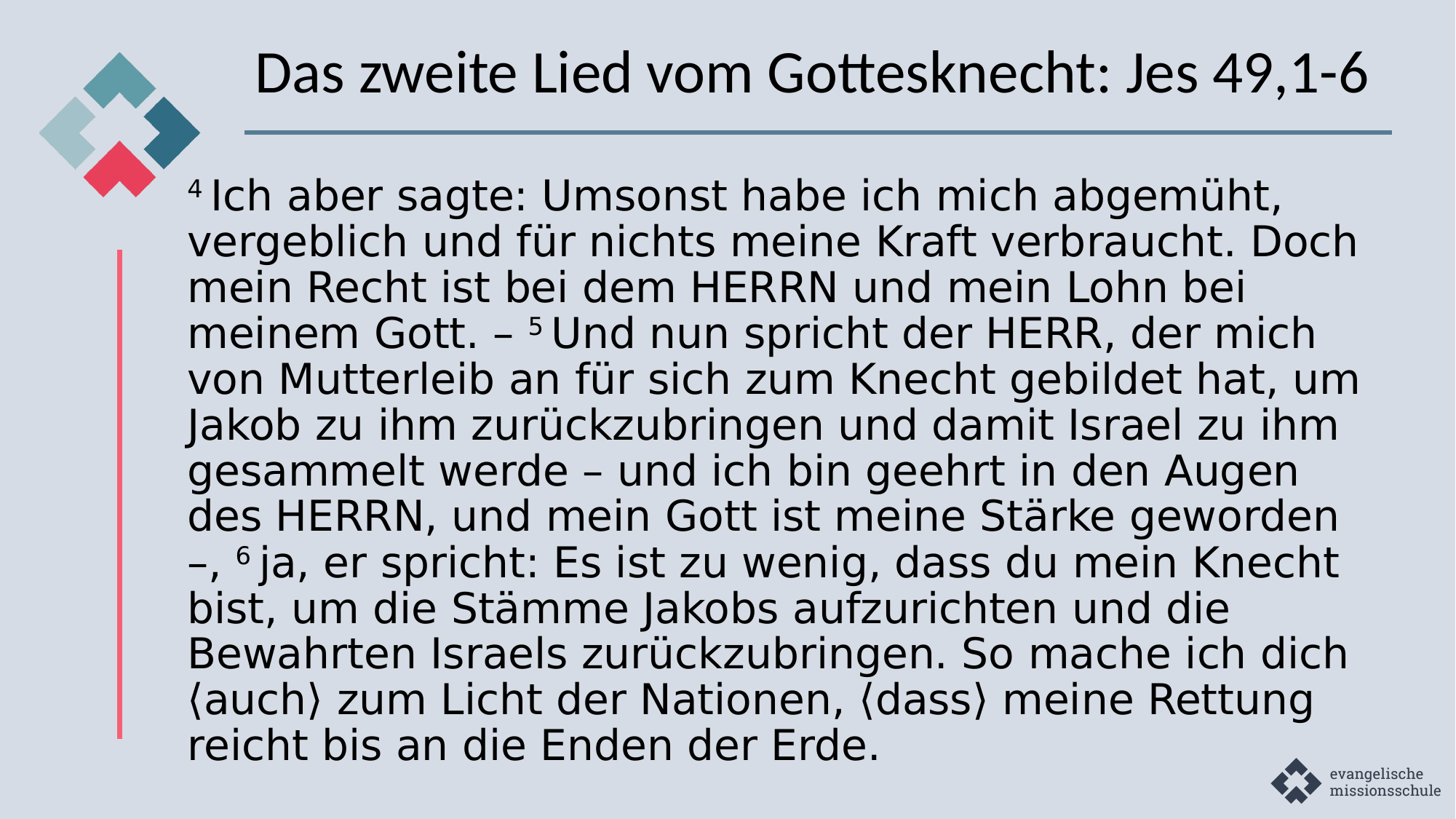

# Das zweite Lied vom Gottesknecht: Jes 49,1-6
4 Ich aber sagte: Umsonst habe ich mich abgemüht, vergeblich und für nichts meine Kraft verbraucht. Doch mein Recht ist bei dem HERRN und mein Lohn bei meinem Gott. – 5 Und nun spricht der HERR, der mich von Mutterleib an für sich zum Knecht gebildet hat, um Jakob zu ihm zurückzubringen und damit Israel zu ihm gesammelt werde – und ich bin geehrt in den Augen des HERRN, und mein Gott ist meine Stärke geworden –, 6 ja, er spricht: Es ist zu wenig, dass du mein Knecht bist, um die Stämme Jakobs aufzurichten und die Bewahrten Israels zurückzubringen. So mache ich dich ⟨auch⟩ zum Licht der Nationen, ⟨dass⟩ meine Rettung reicht bis an die Enden der Erde.